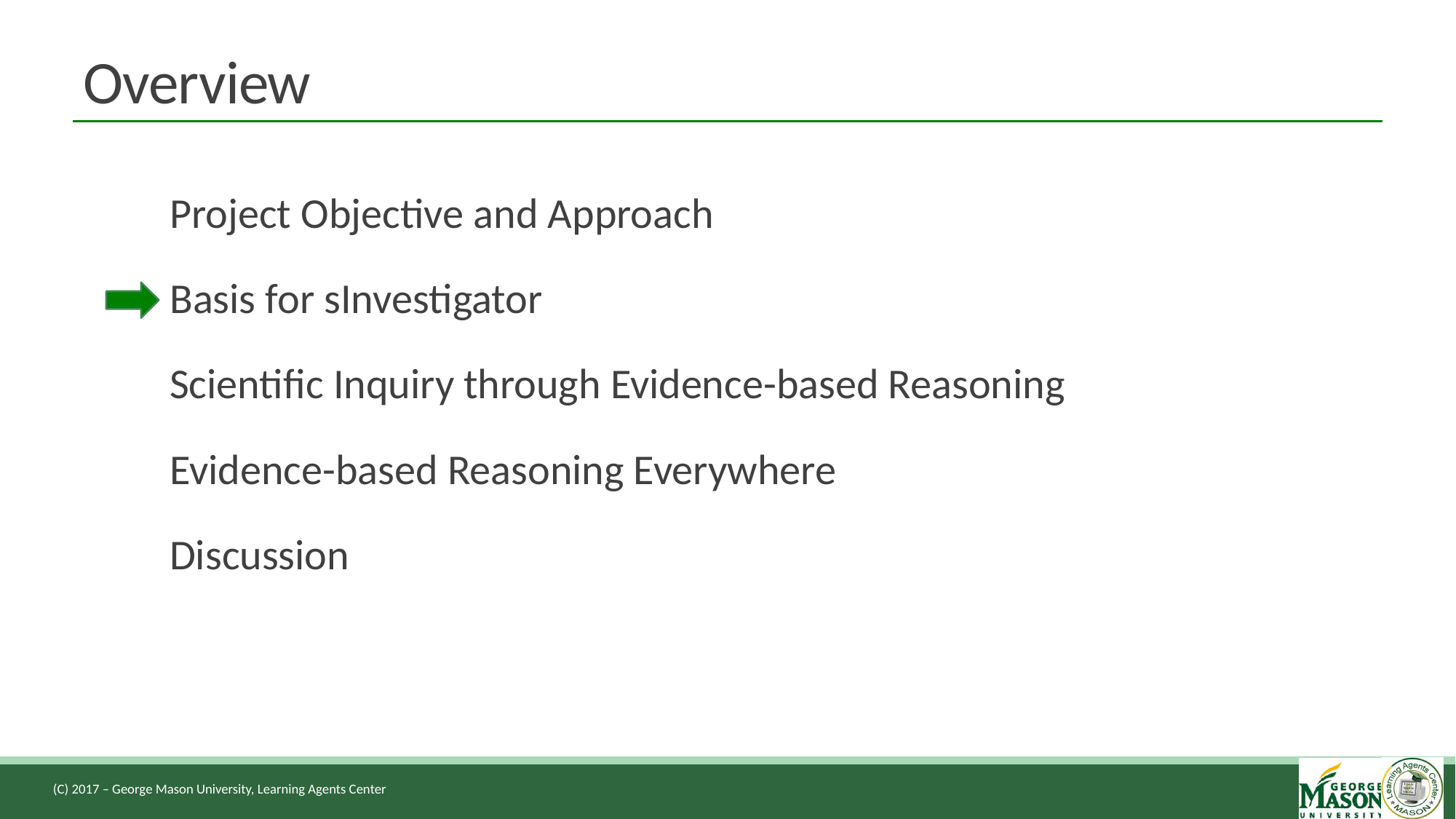

# Overview
Project Objective and Approach
Basis for sInvestigator
Scientific Inquiry through Evidence-based Reasoning
Evidence-based Reasoning Everywhere
Discussion